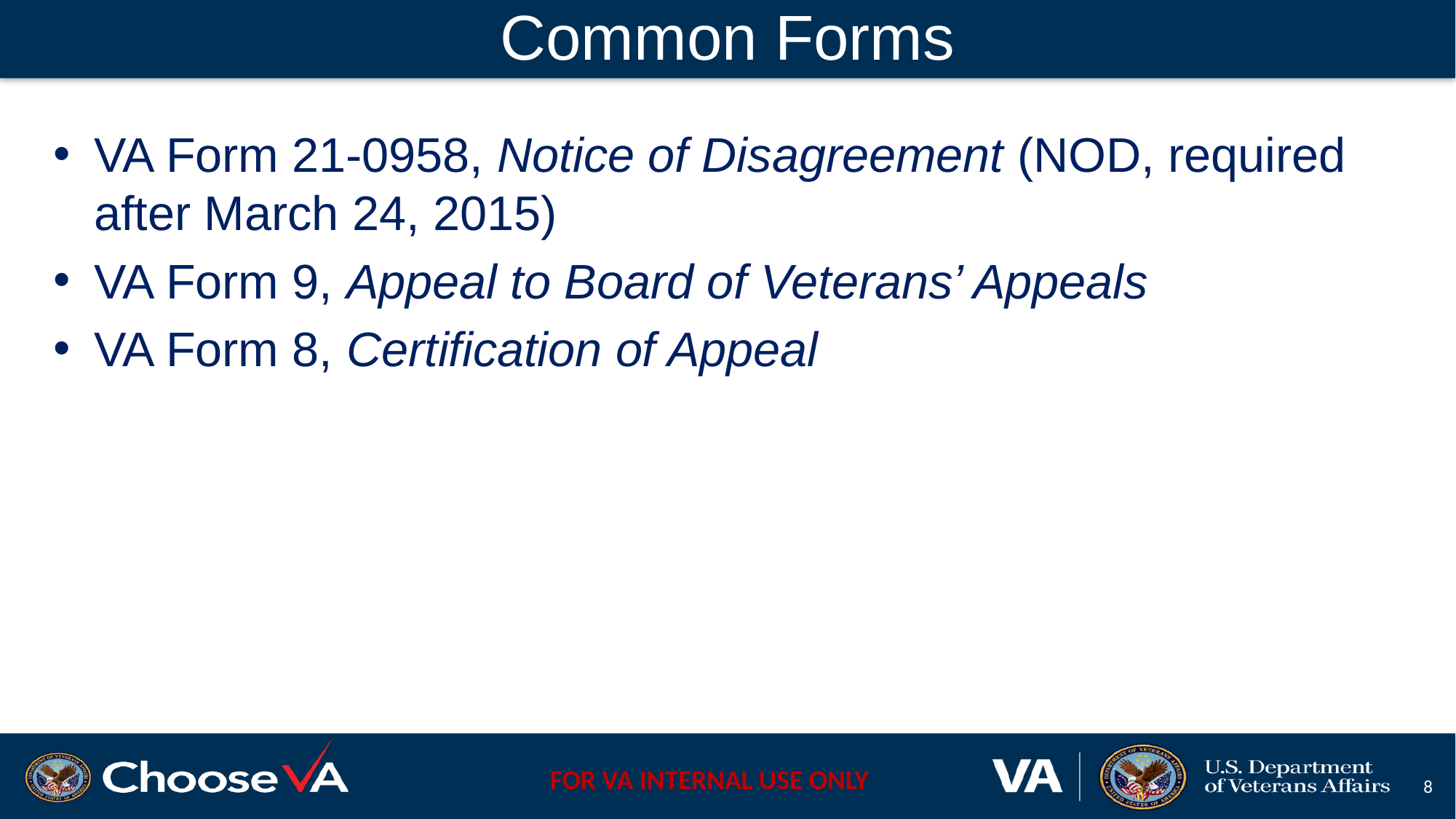

# Common Forms
VA Form 21-0958, Notice of Disagreement (NOD, required after March 24, 2015)
VA Form 9, Appeal to Board of Veterans’ Appeals
VA Form 8, Certification of Appeal
8